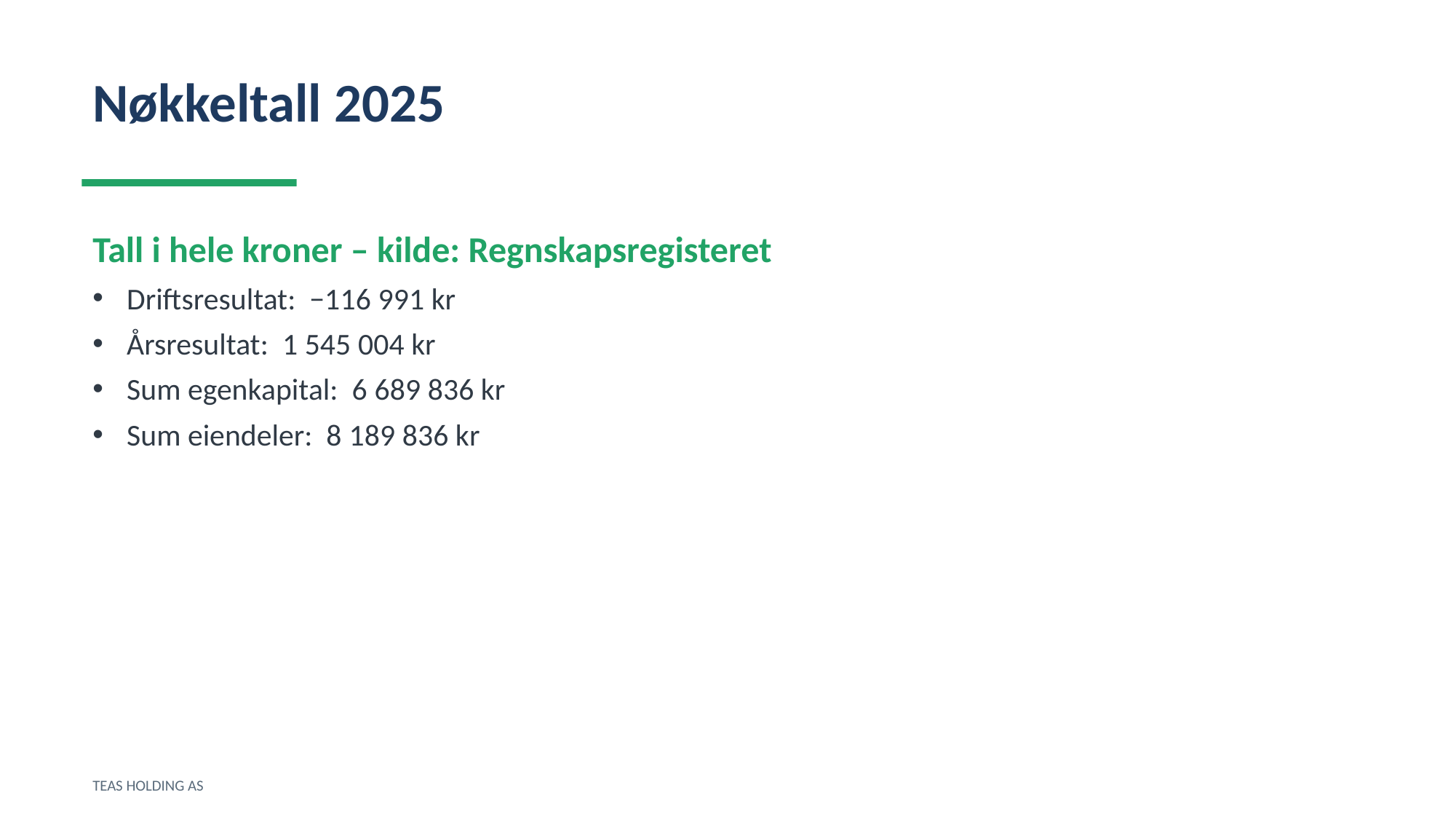

Nøkkeltall 2025

Tall i hele kroner – kilde: Regnskapsregisteret
Driftsresultat:  −116 991 kr
Årsresultat:  1 545 004 kr
Sum egenkapital:  6 689 836 kr
Sum eiendeler:  8 189 836 kr
TEAS HOLDING AS